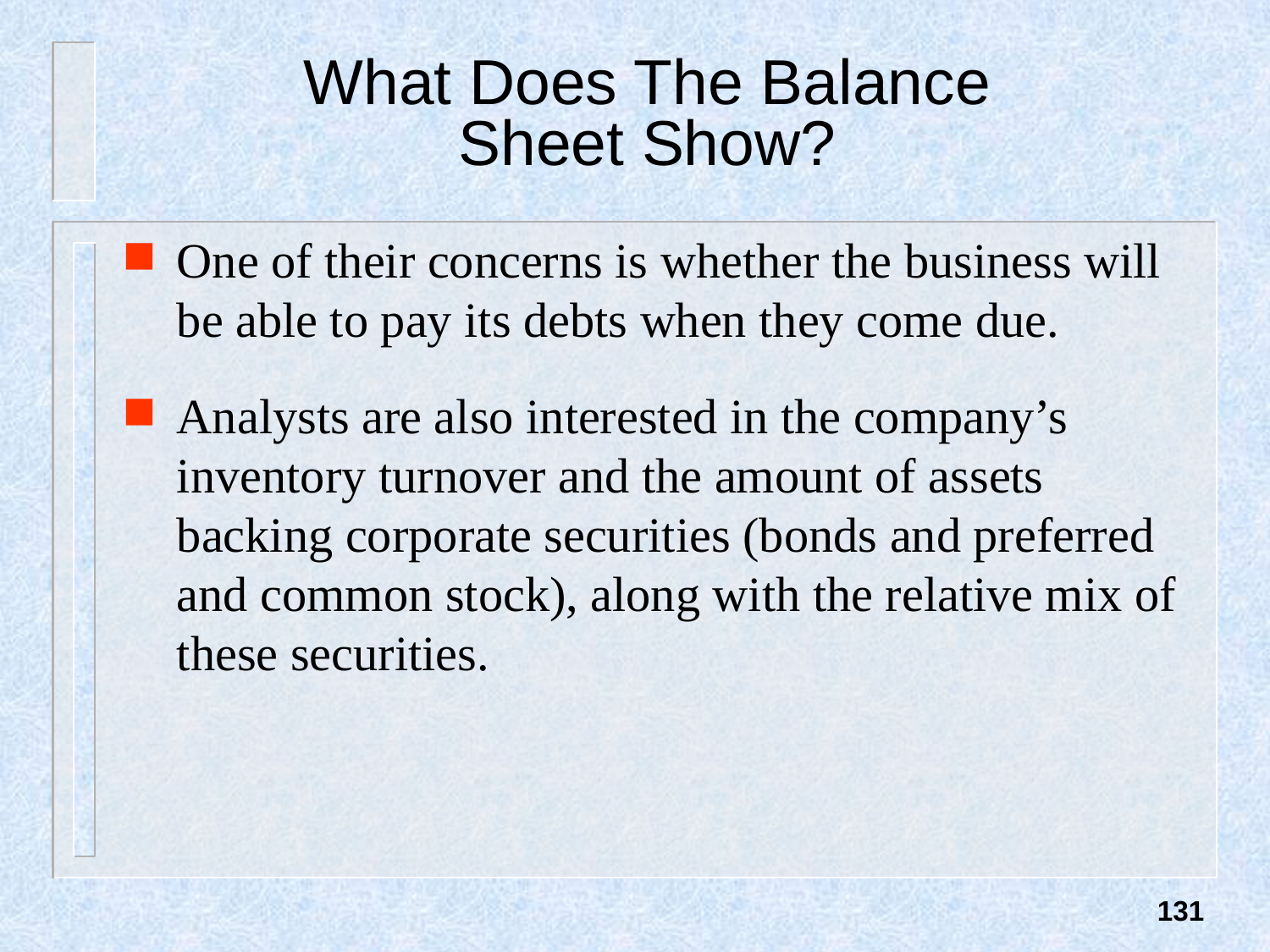

# What Does The Balance Sheet Show?
One of their concerns is whether the business will be able to pay its debts when they come due.

Analysts are also interested in the company’s inventory turnover and the amount of assets backing corporate securities (bonds and preferred and common stock), along with the relative mix of these securities.
131